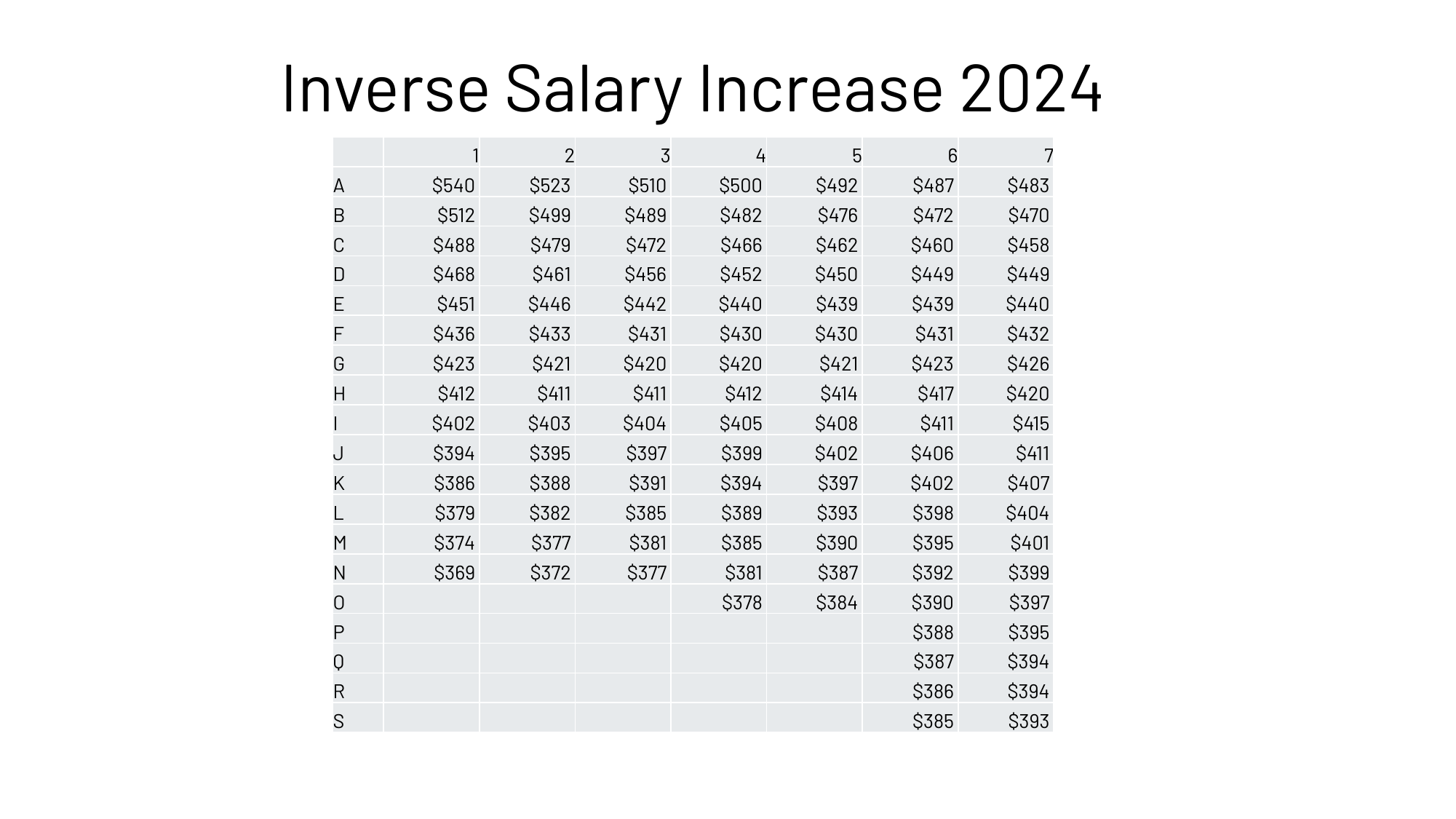

Inverse Salary Increase 2024
|  | 1 | 2 | 3 | 4 | 5 | 6 | 7 |
| --- | --- | --- | --- | --- | --- | --- | --- |
| A | $540 | $523 | $510 | $500 | $492 | $487 | $483 |
| B | $512 | $499 | $489 | $482 | $476 | $472 | $470 |
| C | $488 | $479 | $472 | $466 | $462 | $460 | $458 |
| D | $468 | $461 | $456 | $452 | $450 | $449 | $449 |
| E | $451 | $446 | $442 | $440 | $439 | $439 | $440 |
| F | $436 | $433 | $431 | $430 | $430 | $431 | $432 |
| G | $423 | $421 | $420 | $420 | $421 | $423 | $426 |
| H | $412 | $411 | $411 | $412 | $414 | $417 | $420 |
| I | $402 | $403 | $404 | $405 | $408 | $411 | $415 |
| J | $394 | $395 | $397 | $399 | $402 | $406 | $411 |
| K | $386 | $388 | $391 | $394 | $397 | $402 | $407 |
| L | $379 | $382 | $385 | $389 | $393 | $398 | $404 |
| M | $374 | $377 | $381 | $385 | $390 | $395 | $401 |
| N | $369 | $372 | $377 | $381 | $387 | $392 | $399 |
| O |  |  |  | $378 | $384 | $390 | $397 |
| P |  |  |  |  |  | $388 | $395 |
| Q |  |  |  |  |  | $387 | $394 |
| R |  |  |  |  |  | $386 | $394 |
| S |  |  |  |  |  | $385 | $393 |